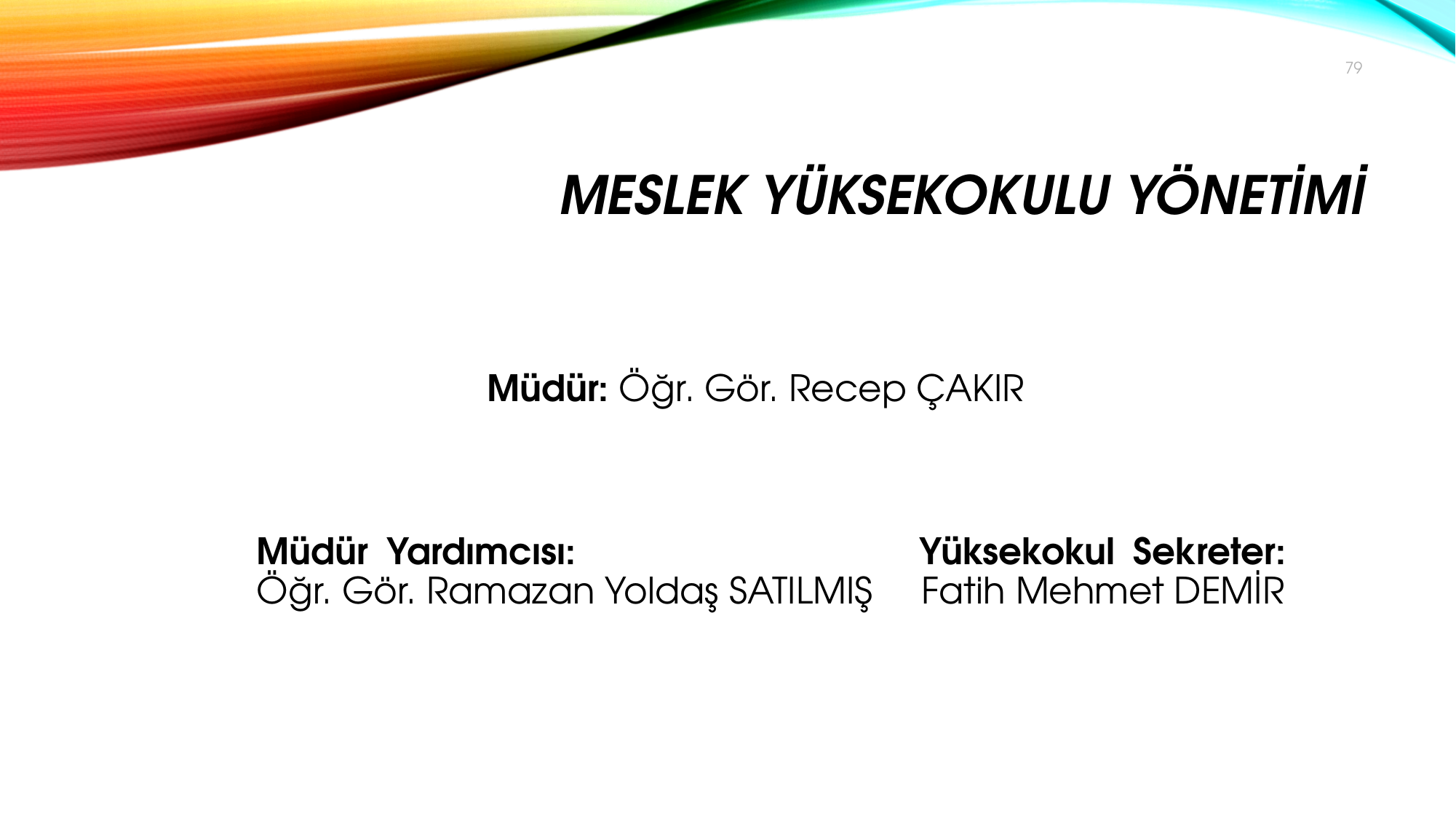

79
# MESLEK YÜKSEKOKULU YÖNETİMİ

Müdür: Öğr. Gör. Recep ÇAKIR

	Müdür Yardımcısı:				Yüksekokul Sekreter:		Öğr. Gör. Ramazan Yoldaş SATILMIŞ	 Fatih Mehmet DEMİR